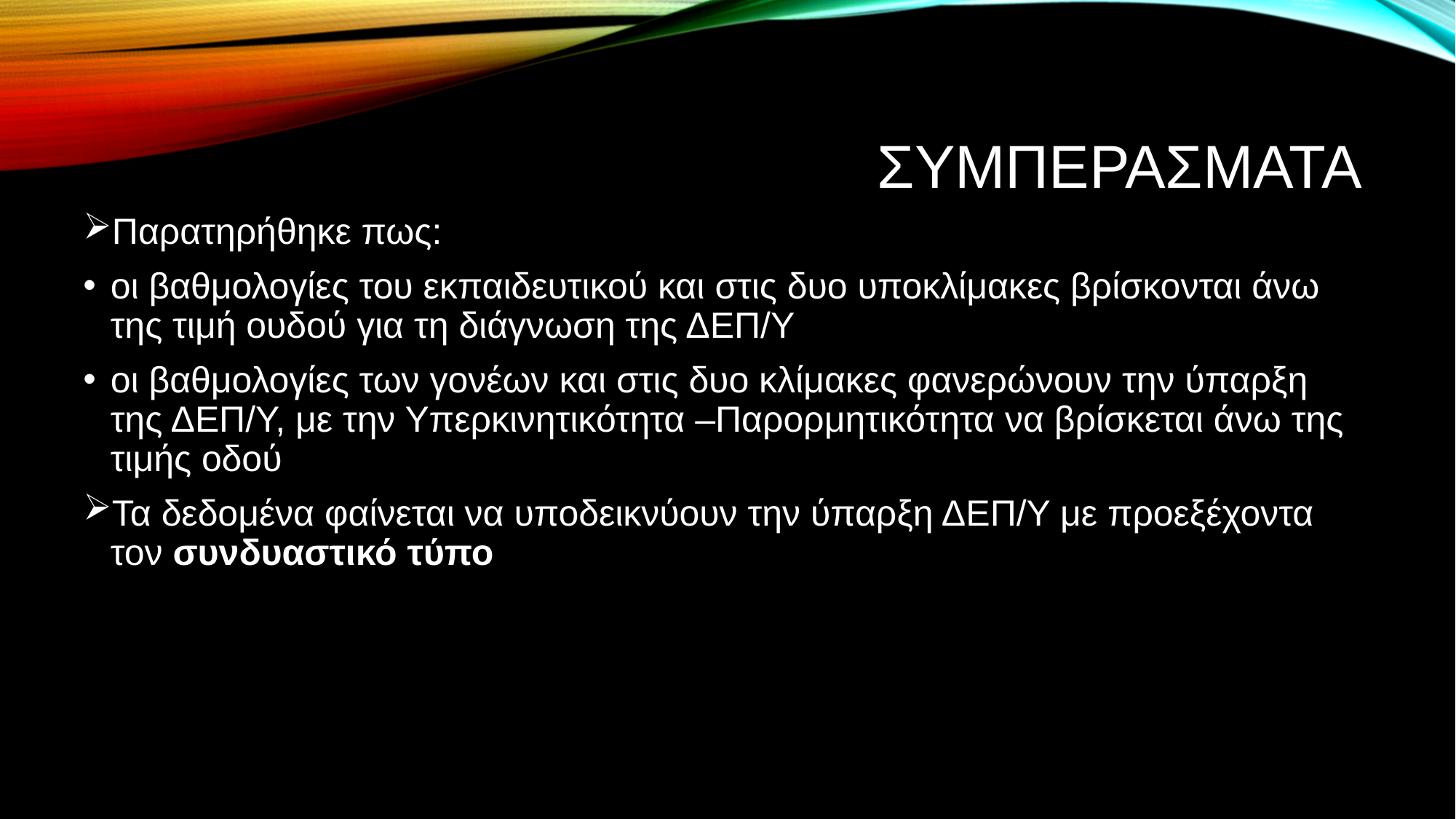

# ΣΥΜΠΕΡΑΣΜΑΤΑ
Παρατηρήθηκε πως:
οι βαθμολογίες του εκπαιδευτικού και στις δυο υποκλίμακες βρίσκονται άνω της τιμή ουδού για τη διάγνωση της ΔΕΠ/Υ
οι βαθμολογίες των γονέων και στις δυο κλίμακες φανερώνουν την ύπαρξη της ΔΕΠ/Υ, με την Υπερκινητικότητα –Παρορμητικότητα να βρίσκεται άνω της τιμής οδού
Τα δεδομένα φαίνεται να υποδεικνύουν την ύπαρξη ΔΕΠ/Υ με προεξέχοντα τον συνδυαστικό τύπο